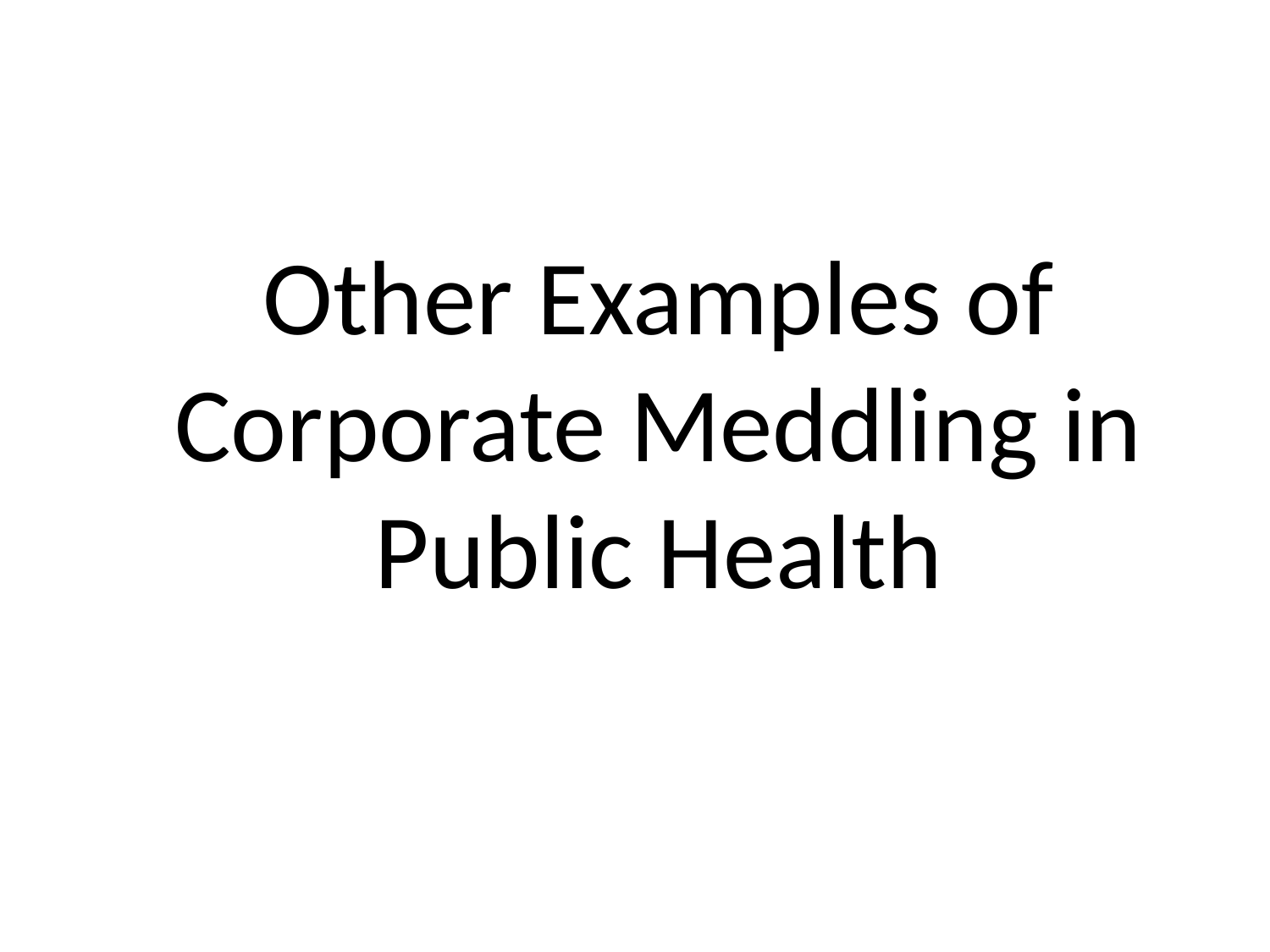

#
	Other Examples of Corporate Meddling in Public Health